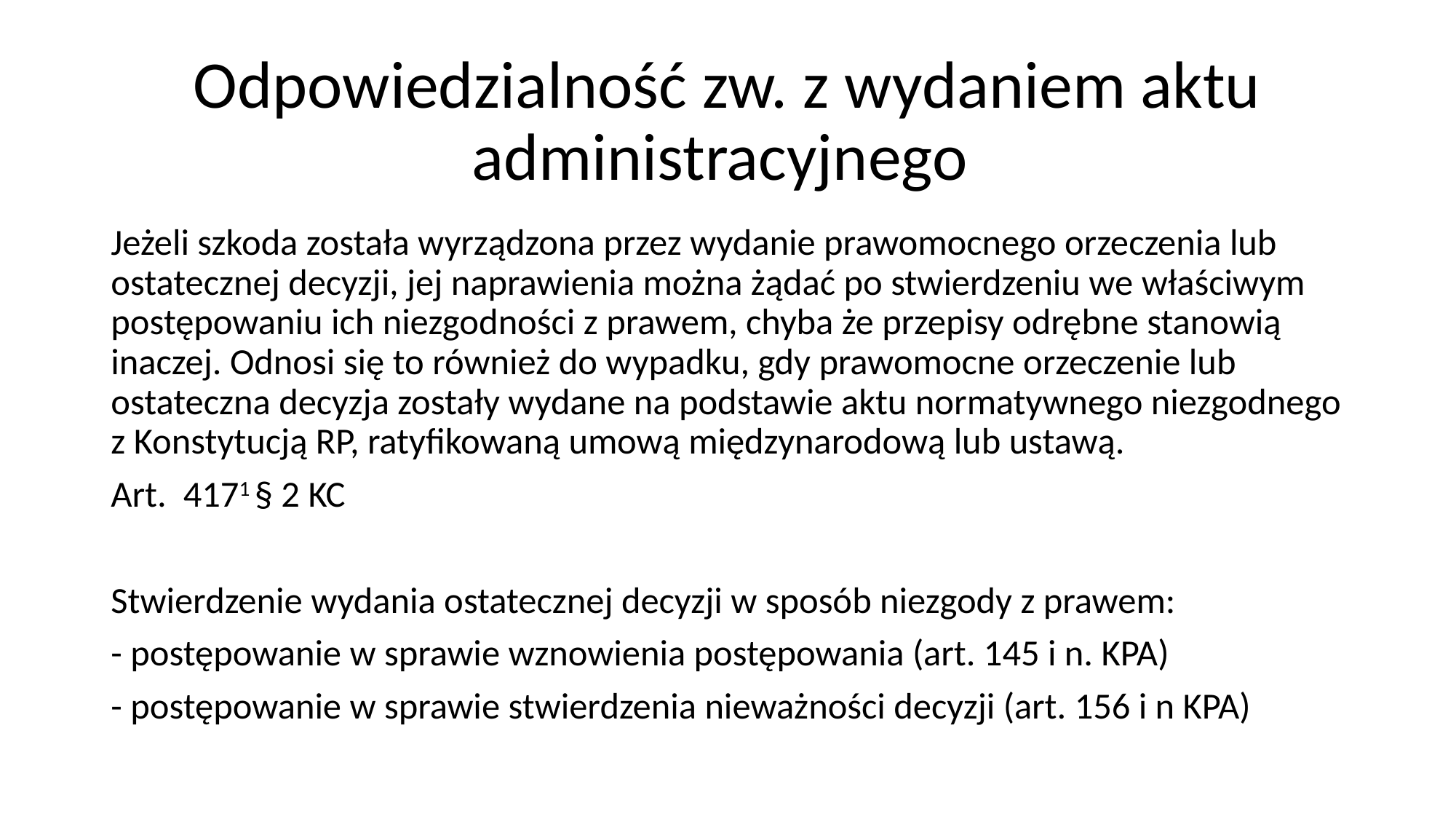

# Odpowiedzialność zw. z wydaniem aktu administracyjnego
Jeżeli szkoda została wyrządzona przez wydanie prawomocnego orzeczenia lub ostatecznej decyzji, jej naprawienia można żądać po stwierdzeniu we właściwym postępowaniu ich niezgodności z prawem, chyba że przepisy odrębne stanowią inaczej. Odnosi się to również do wypadku, gdy prawomocne orzeczenie lub ostateczna decyzja zostały wydane na podstawie aktu normatywnego niezgodnego z Konstytucją RP, ratyfikowaną umową międzynarodową lub ustawą.
Art.  4171 § 2 KC

Stwierdzenie wydania ostatecznej decyzji w sposób niezgody z prawem:
- postępowanie w sprawie wznowienia postępowania (art. 145 i n. KPA)
- postępowanie w sprawie stwierdzenia nieważności decyzji (art. 156 i n KPA)